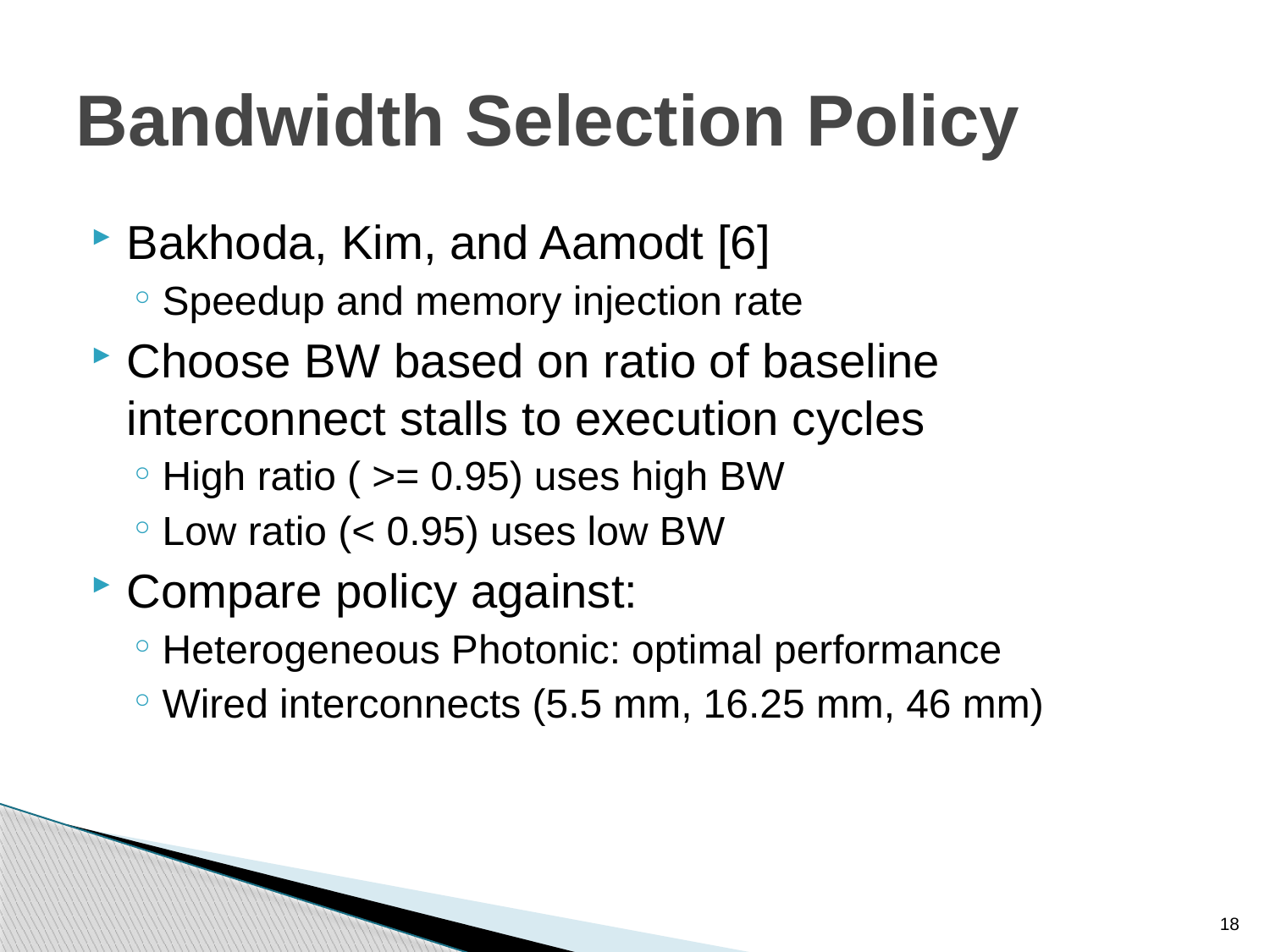

# Bandwidth Selection Policy
Bakhoda, Kim, and Aamodt [6]
Speedup and memory injection rate
Choose BW based on ratio of baseline interconnect stalls to execution cycles
High ratio ( >= 0.95) uses high BW
Low ratio (< 0.95) uses low BW
Compare policy against:
Heterogeneous Photonic: optimal performance
Wired interconnects (5.5 mm, 16.25 mm, 46 mm)
18